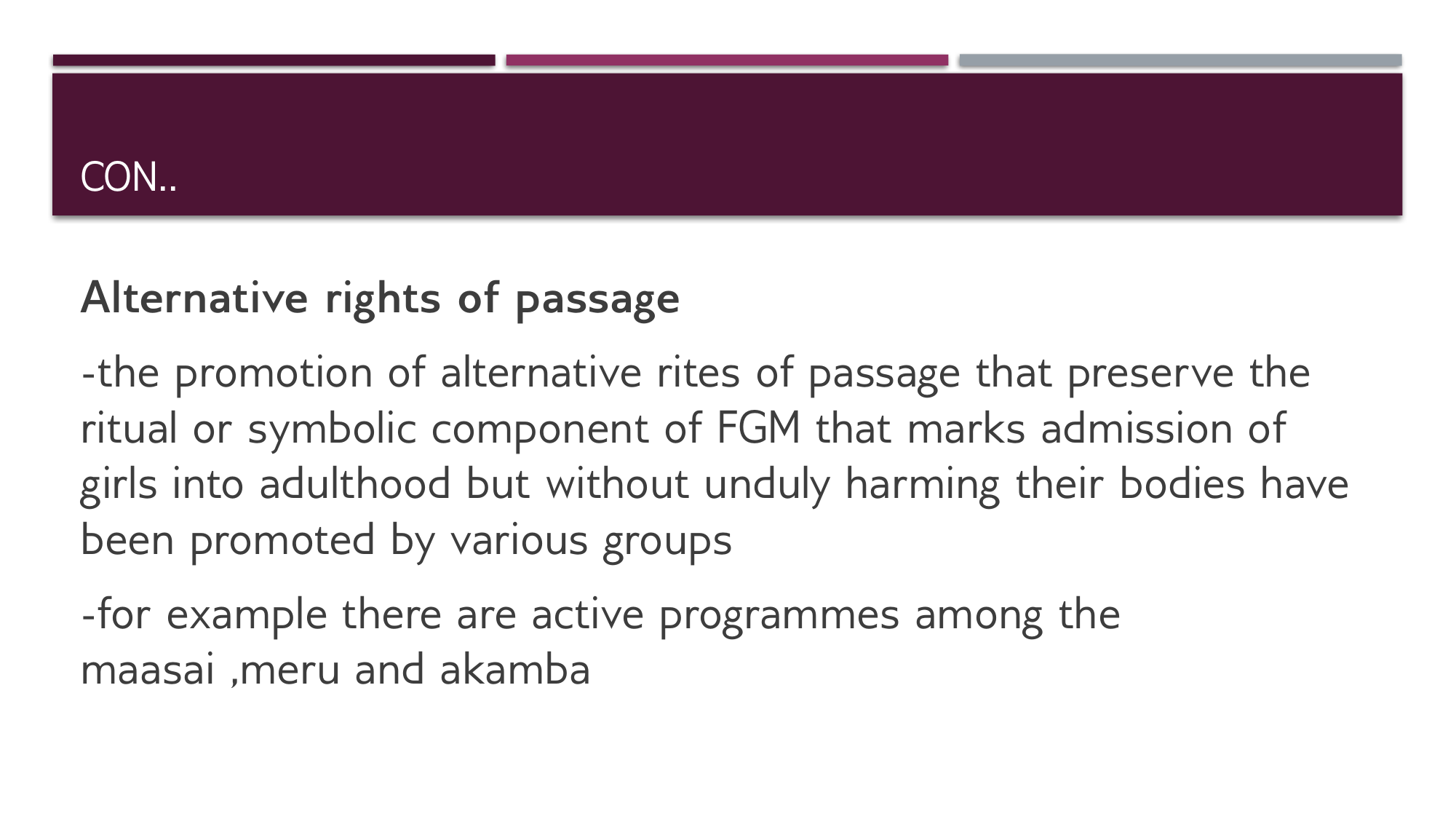

# Con..
Alternative rights of passage
-the promotion of alternative rites of passage that preserve the ritual or symbolic component of FGM that marks admission of girls into adulthood but without unduly harming their bodies have been promoted by various groups
-for example there are active programmes among the maasai ,meru and akamba